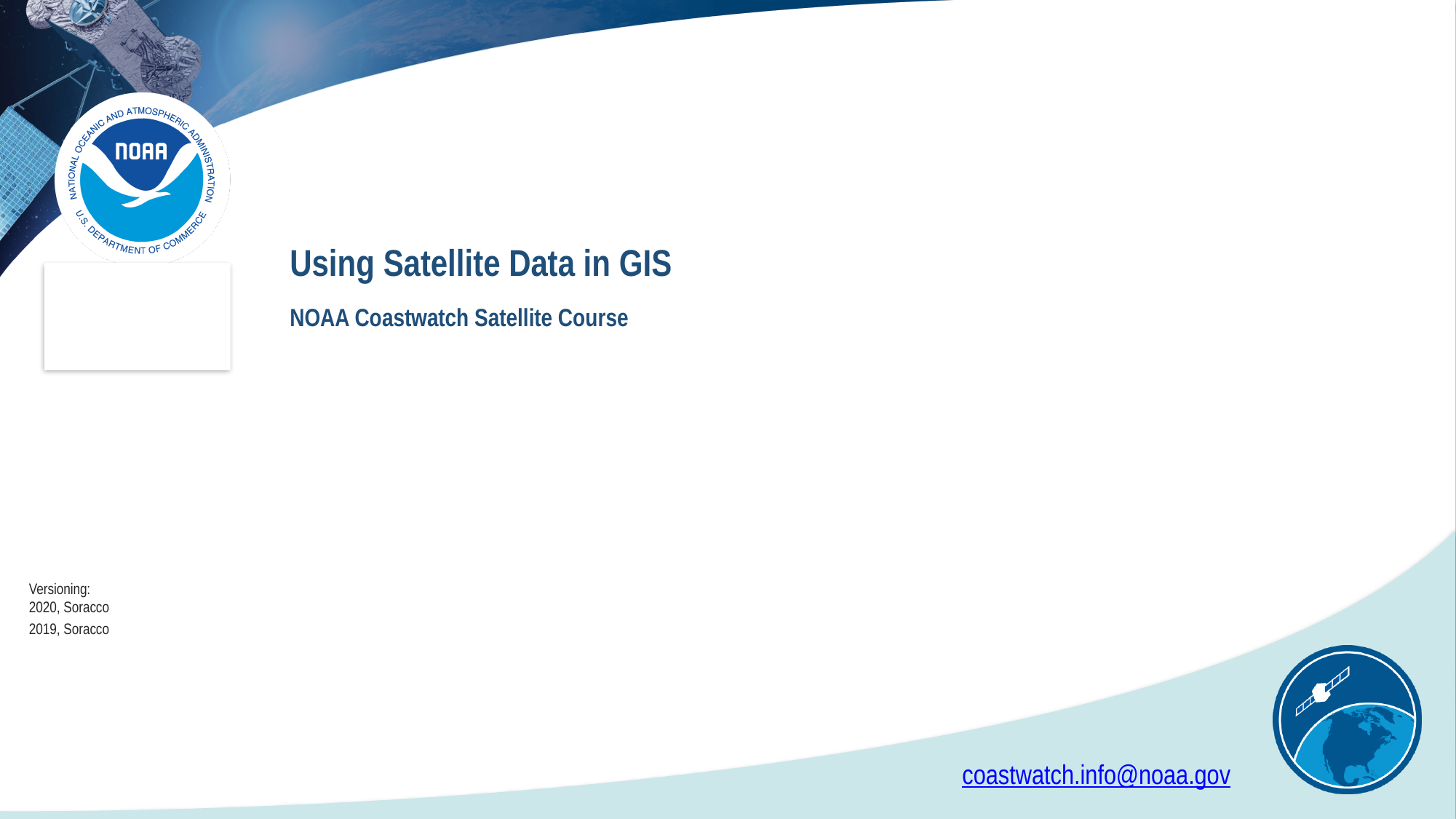

# Using Satellite Data in GIS NOAA Coastwatch Satellite Course

Versioning:
2020, Soracco
2019, Soracco
coastwatch.info@noaa.gov